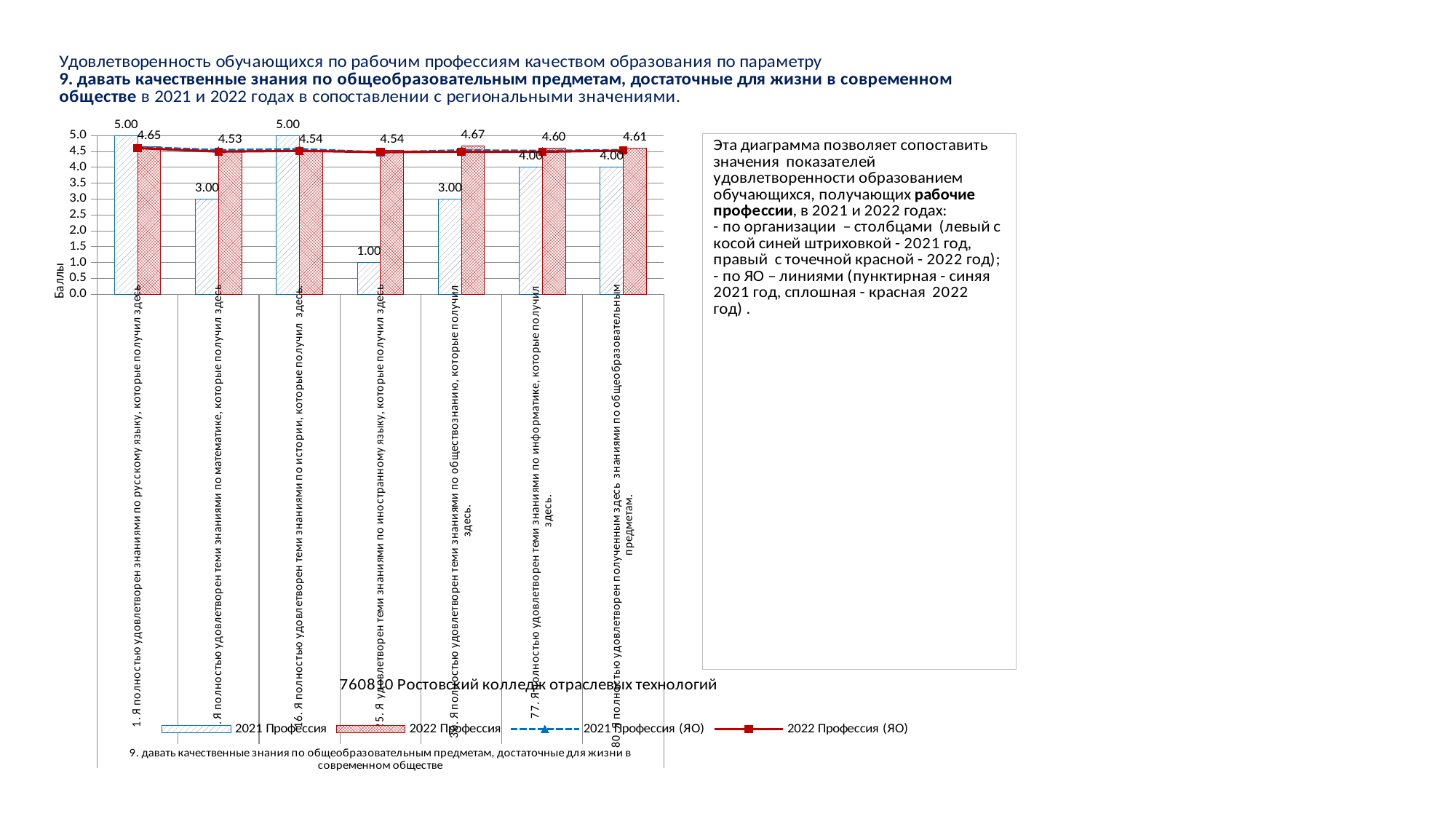

### Chart

| Category | 2021 Профессия | 2022 Профессия | 2021 Профессия (ЯО) | 2022 Профессия (ЯО) |
|---|---|---|---|---|
| 1. Я полностью удовлетворен знаниями по русскому языку, которые получил здесь | 5.0 | 4.645161290322581 | 4.642410602650663 | 4.609925892656636 |
| 6. Я полностью удовлетворен теми знаниями по математике, которые получил здесь | 3.0 | 4.526881720430108 | 4.54463615903976 | 4.497866606781945 |
| 16. Я полностью удовлетворен теми знаниями по истории, которые получил  здесь. | 5.0 | 4.537634408602151 | 4.577894473618405 | 4.52234448686279 |
| 25. Я  удовлетворен теми знаниями по иностранному языку, которые получил здесь | 1.0 | 4.537634408602151 | 4.470617654413603 | 4.482820570401977 |
| 30. Я полностью удовлетворен теми знаниями по обществознанию, которые получил здесь. | 3.0 | 4.666666666666667 | 4.538634658664666 | 4.492476981810015 |
| 77. Я полностью удовлетворен теми знаниями по информатике, которые получил здесь. | 4.0 | 4.602150537634409 | 4.520630157539385 | 4.492926117224343 |
| 80. Я полностью удовлетворен полученным здесь  знаниями по общеобразовательным предметам. | 4.0 | 4.612903225806452 | 4.546136534133534 | 4.53087805973501 |